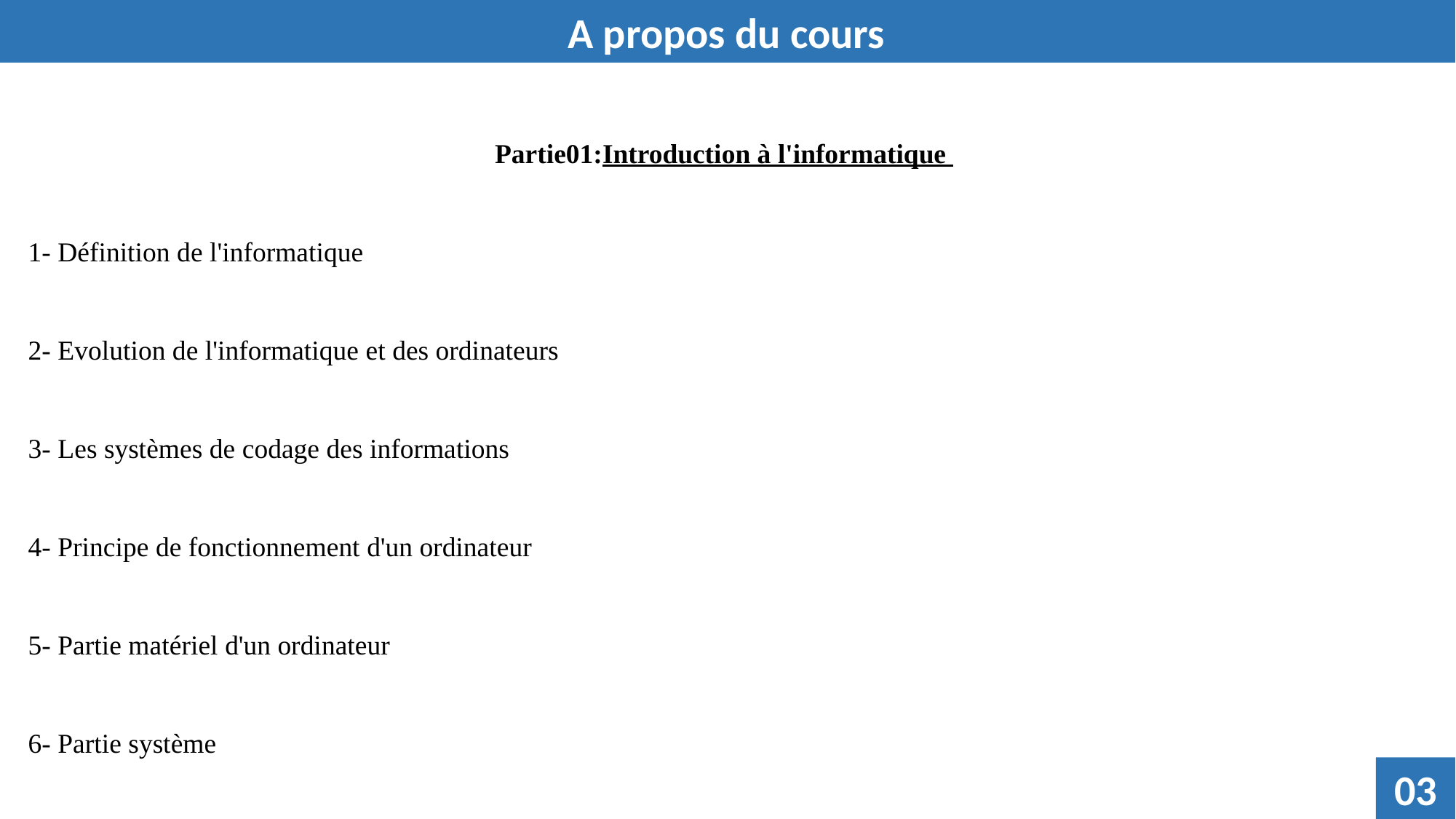

A propos du cours
Partie01:Introduction à l'informatique
1- Définition de l'informatique
2- Evolution de l'informatique et des ordinateurs
3- Les systèmes de codage des informations
4- Principe de fonctionnement d'un ordinateur
5- Partie matériel d'un ordinateur
6- Partie système
03